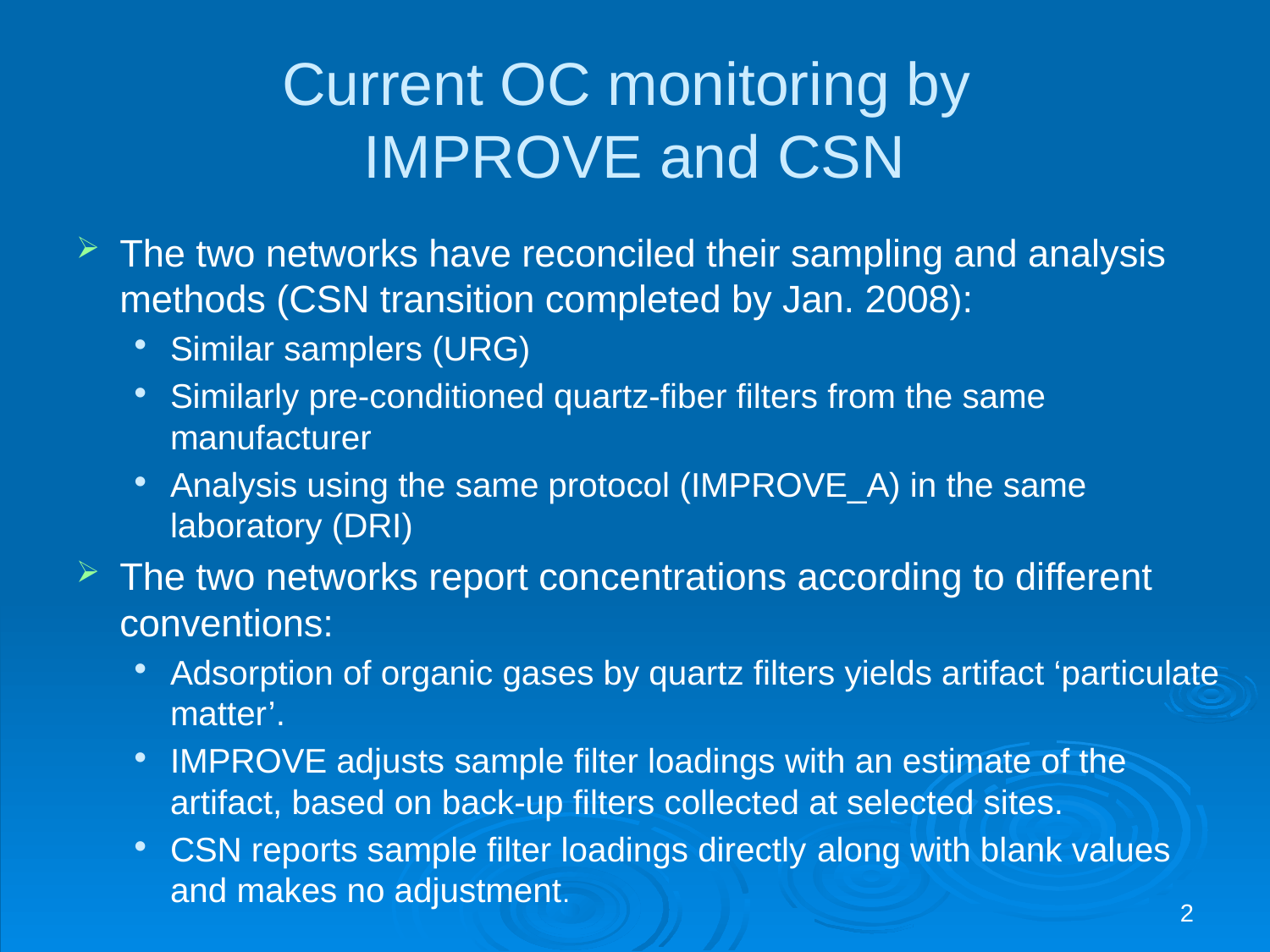

# Current OC monitoring by IMPROVE and CSN
The two networks have reconciled their sampling and analysis methods (CSN transition completed by Jan. 2008):
Similar samplers (URG)
Similarly pre-conditioned quartz-fiber filters from the same manufacturer
Analysis using the same protocol (IMPROVE_A) in the same laboratory (DRI)
The two networks report concentrations according to different conventions:
Adsorption of organic gases by quartz filters yields artifact ‘particulate matter’.
IMPROVE adjusts sample filter loadings with an estimate of the artifact, based on back-up filters collected at selected sites.
CSN reports sample filter loadings directly along with blank values and makes no adjustment.
2